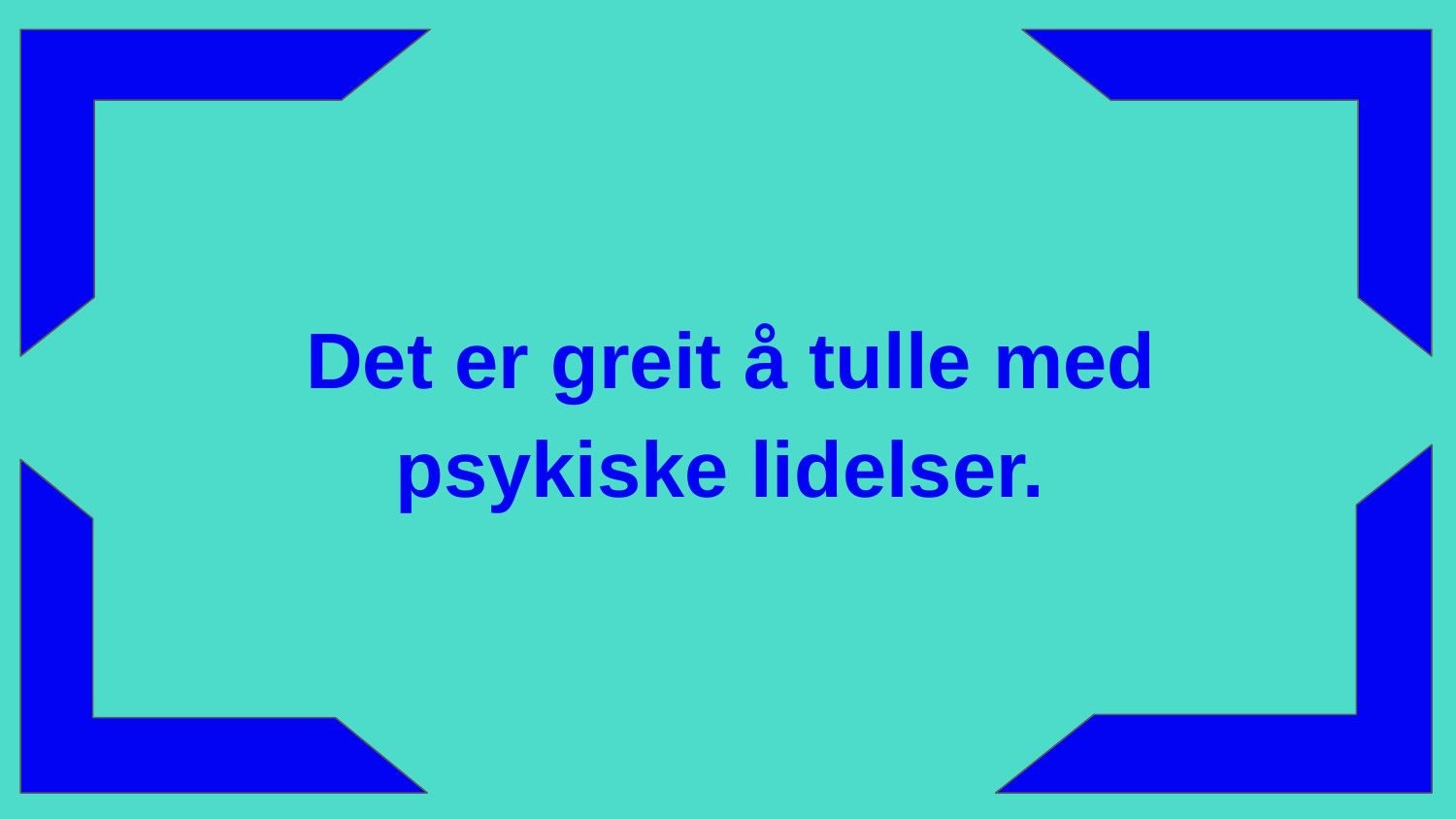

Det er greit å tulle med psykiske lidelser.